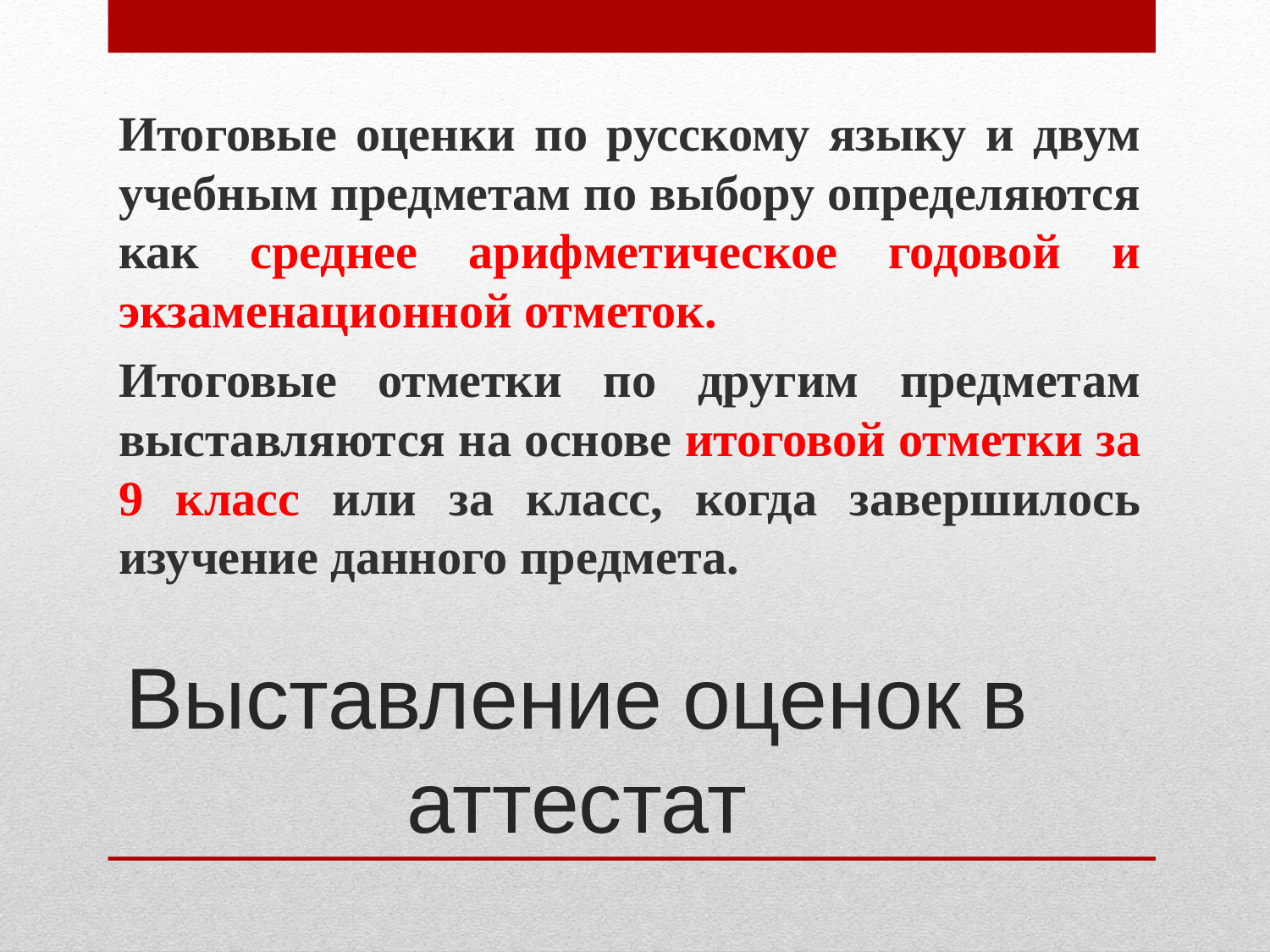

Итоговые оценки по русскому языку и двум учебным предметам по выбору определяются как среднее арифметическое годовой и экзаменационной отметок.
Итоговые отметки по другим предметам выставляются на основе итоговой отметки за 9 класс или за класс, когда завершилось изучение данного предмета.

# Выставление оценок в аттестат